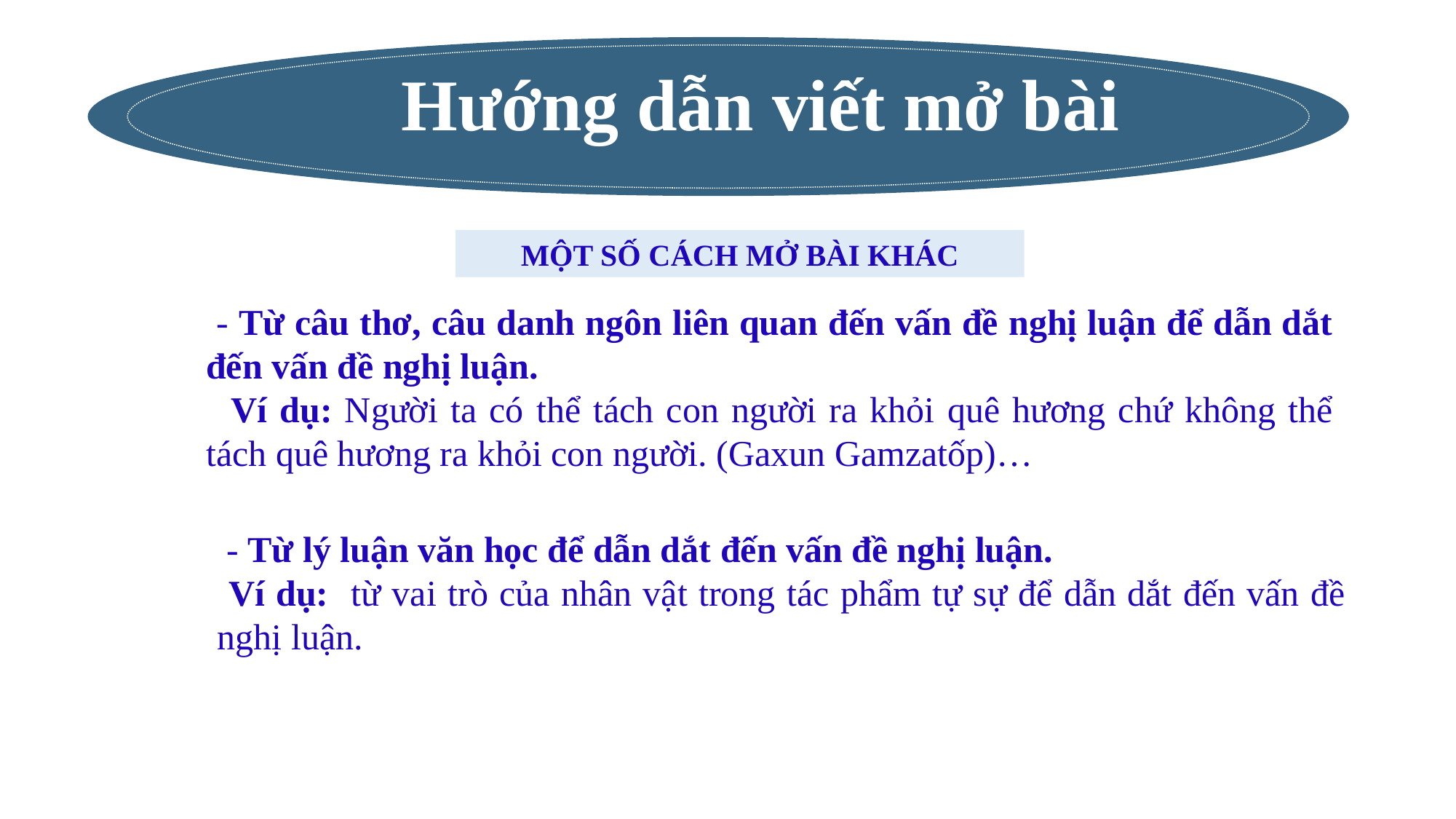

Hướng dẫn viết mở bài

MỘT SỐ CÁCH MỞ BÀI KHÁC
 - Từ câu thơ, câu danh ngôn liên quan đến vấn đề nghị luận để dẫn dắt đến vấn đề nghị luận.
  Ví dụ: Người ta có thể tách con người ra khỏi quê hương chứ không thể tách quê hương ra khỏi con người. (Gaxun Gamzatốp)…

 - Từ lý luận văn học để dẫn dắt đến vấn đề nghị luận.
 Ví dụ:  từ vai trò của nhân vật trong tác phẩm tự sự để dẫn dắt đến vấn đề nghị luận.